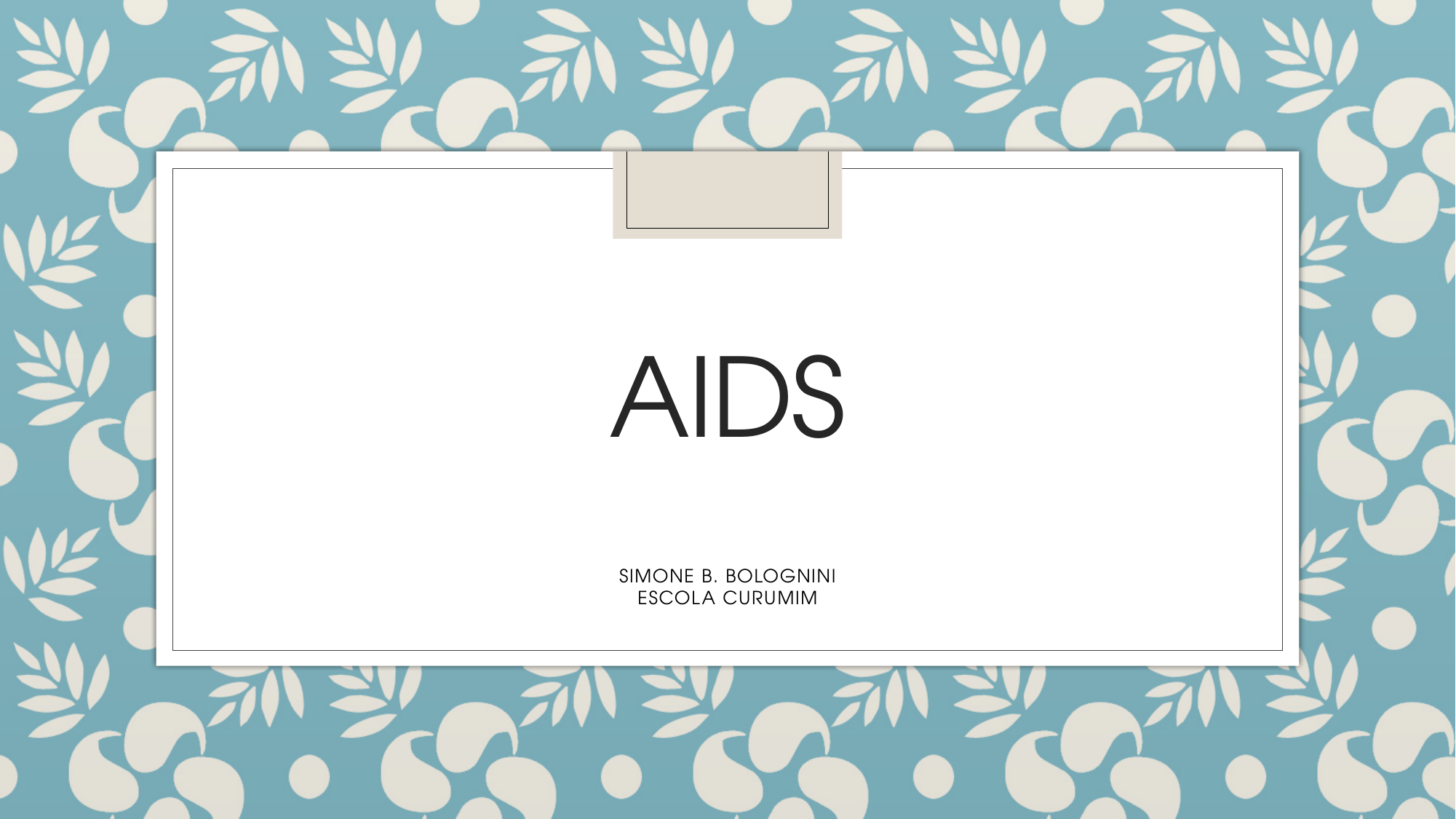

# AIDS
SIMONE B. BOLOGNINI
ESCOLA CURUMIM